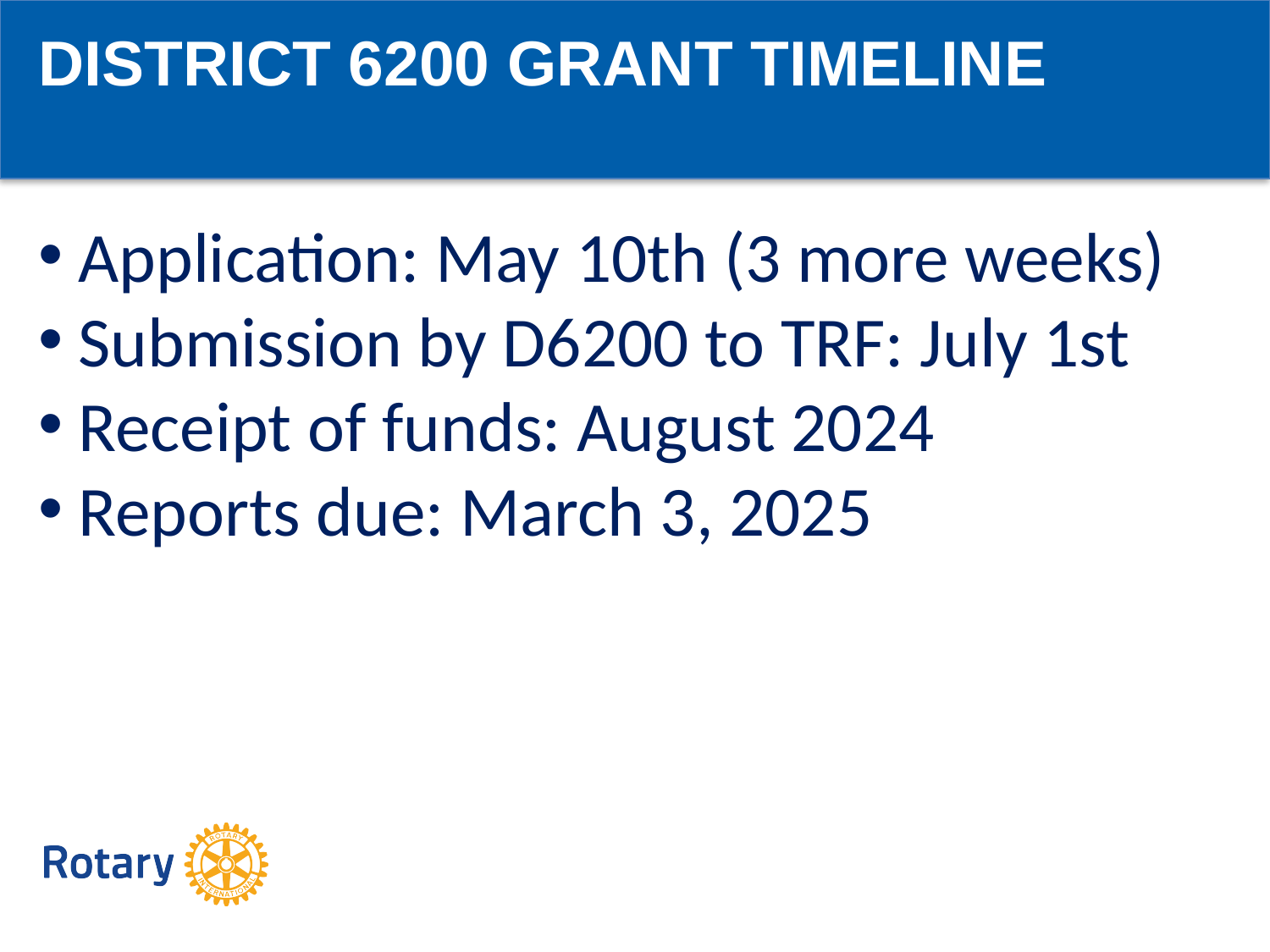

DISTRICT 6200 GRANT TIMELINE
Application: May 10th (3 more weeks)
Submission by D6200 to TRF: July 1st
Receipt of funds: August 2024
Reports due: March 3, 2025